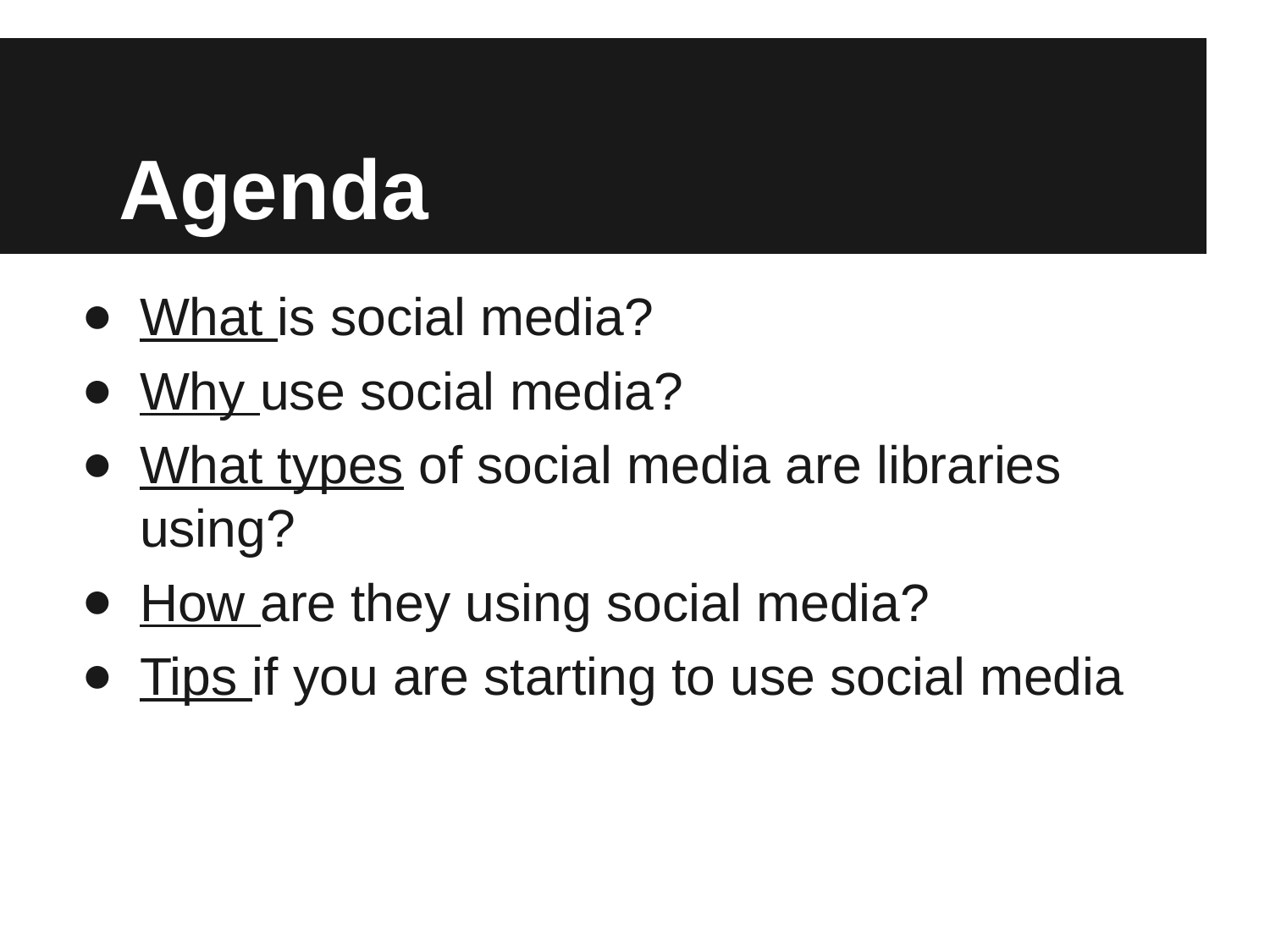

# Agenda
What is social media?
Why use social media?
What types of social media are libraries using?
How are they using social media?
Tips if you are starting to use social media